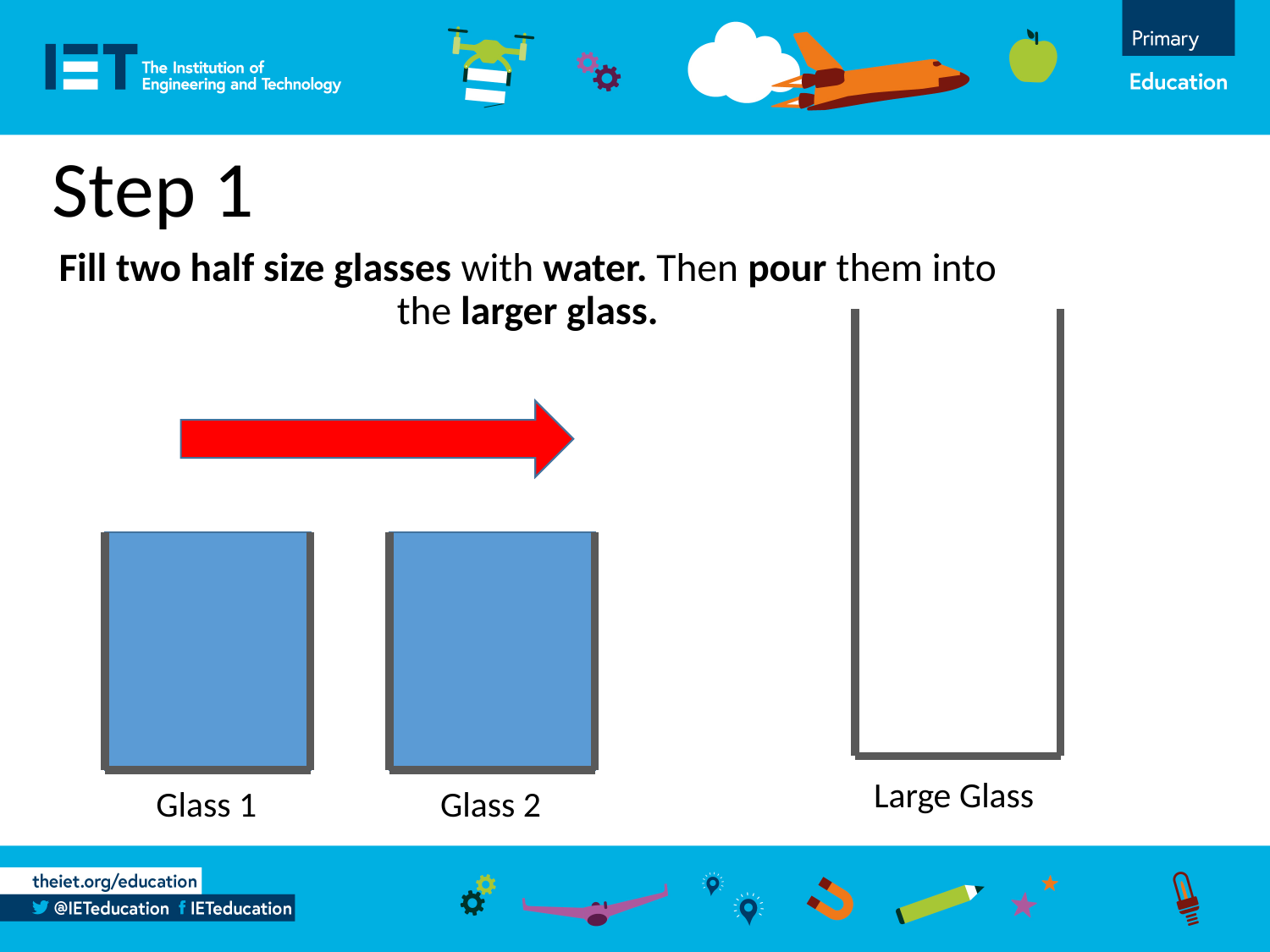

Step 1
Fill two half size glasses with water. Then pour them into the larger glass.
Large Glass

Glass 1

Glass 2